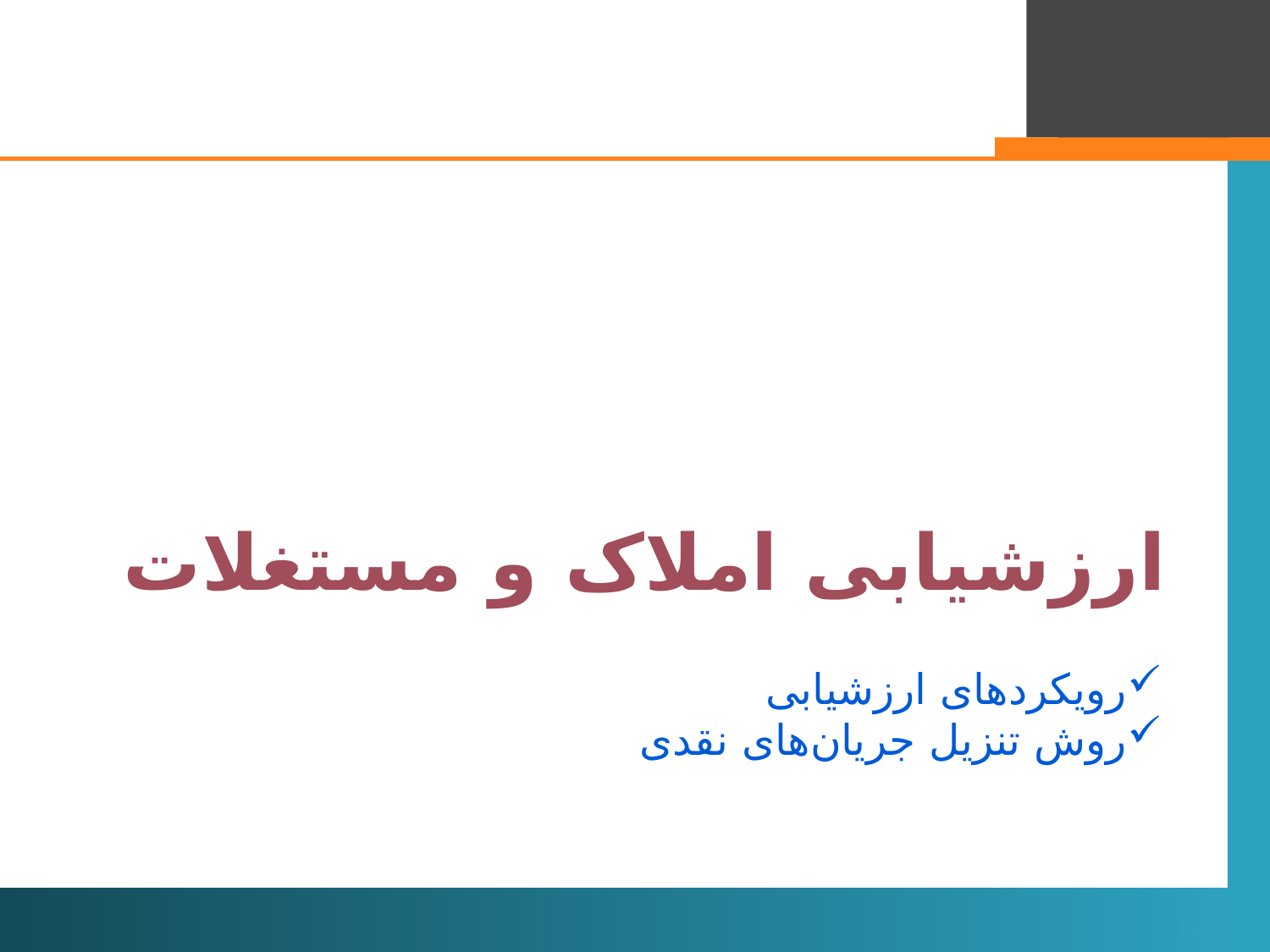

ارزشیابی املاک و مستغلات
#
رویکردهای ارزشیابی
روش تنزیل جریان‌های نقدی
3